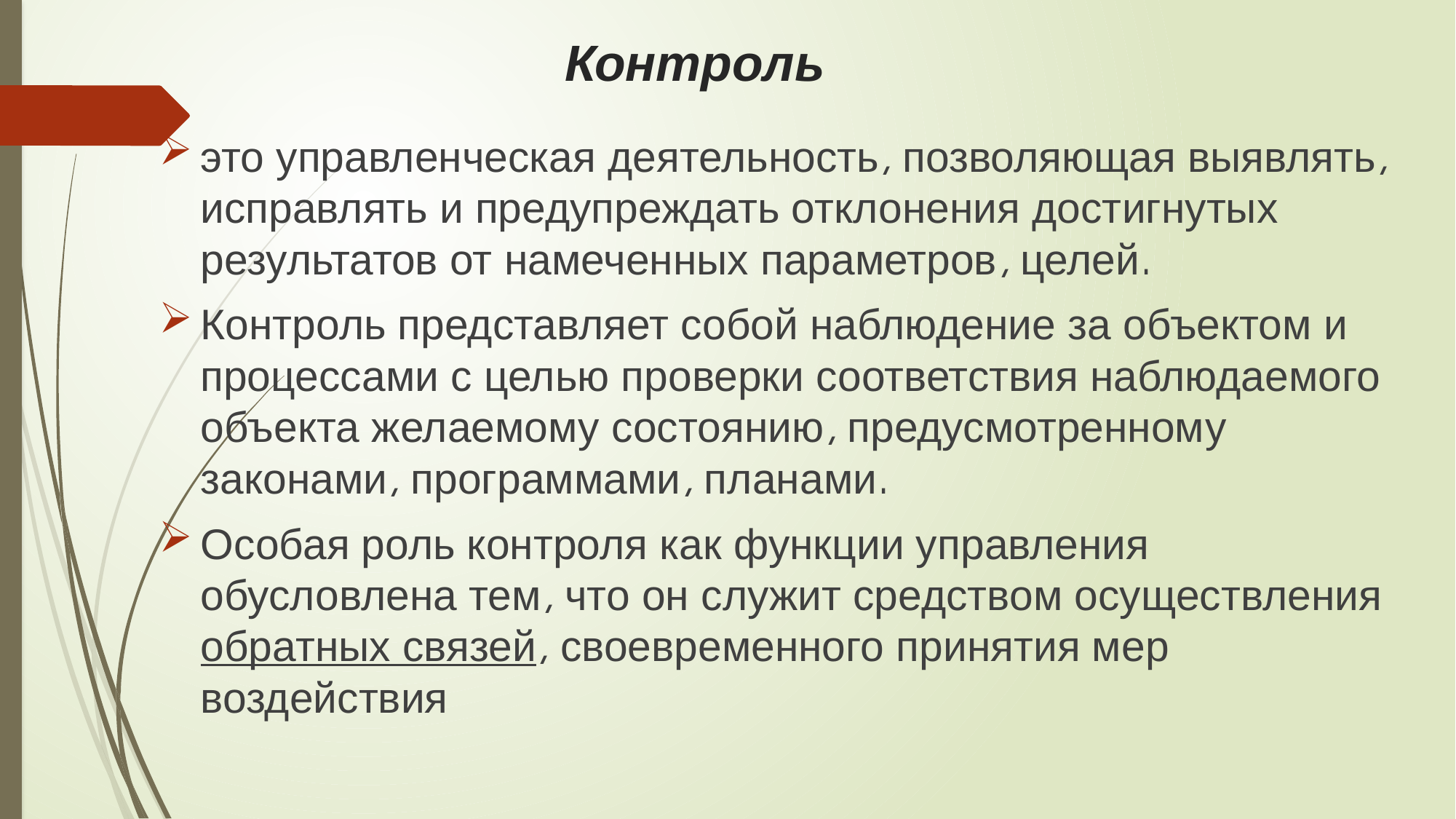

# Контроль
это управленческая деятельность, позволяющая выявлять, исправлять и предупреждать отклонения достигнутых результатов от намеченных параметров, целей.
Контроль представляет собой наблюдение за объектом и процессами с целью проверки соответствия наблюдаемого объекта желаемому состоянию, предусмотренному законами, программами, планами.
Особая роль контроля как функции управления обусловлена тем, что он служит средством осуществления обратных связей, своевременного принятия мер воздействия